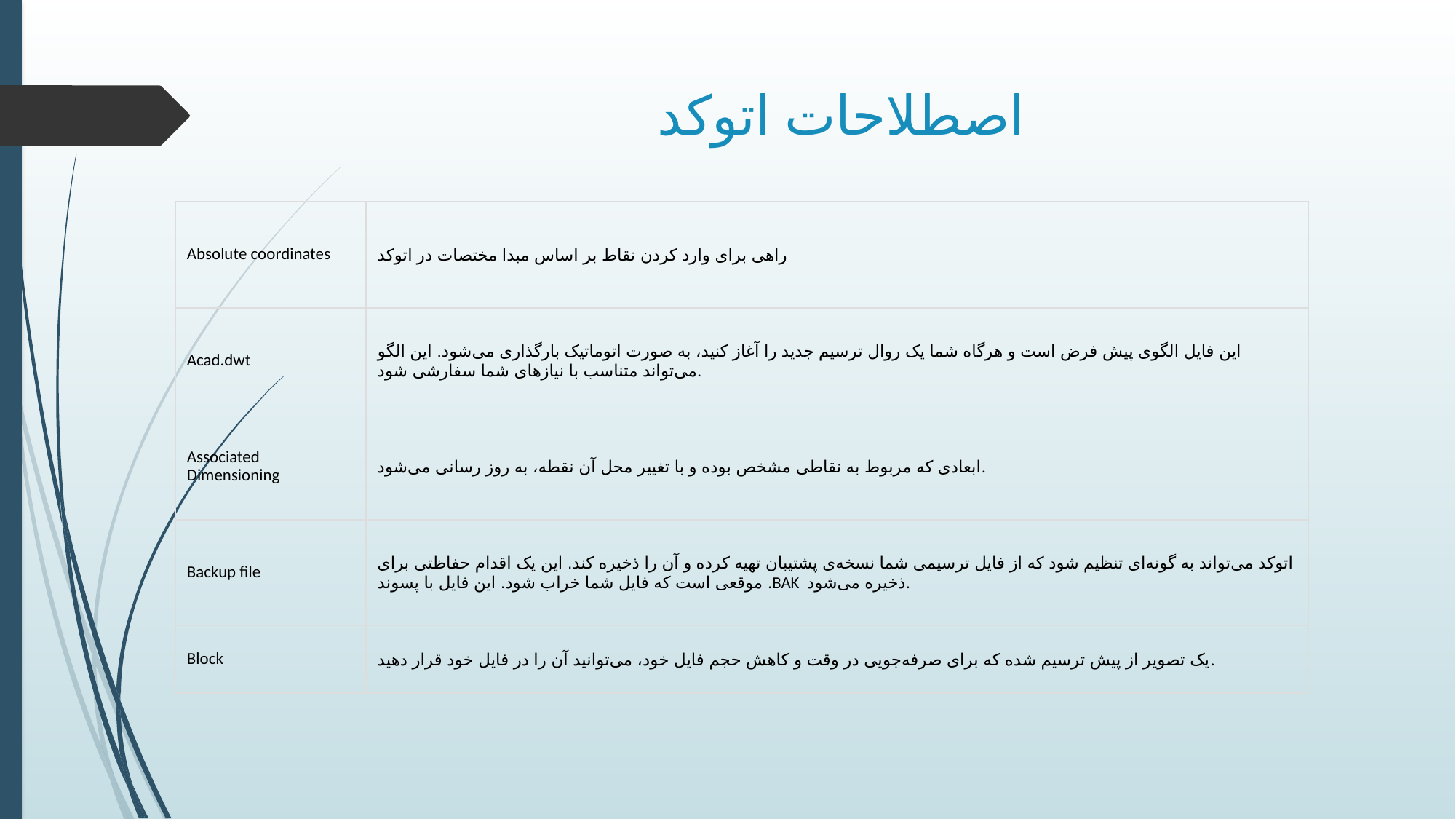

# اصطلاحات اتوکد
| Absolute coordinates | راهی برای وارد کردن نقاط بر اساس مبدا مختصات در اتوکد |
| --- | --- |
| Acad.dwt | این فایل الگوی پیش فرض است و هرگاه شما یک روال ترسیم جدید را آغاز کنید، به صورت اتوماتیک بارگذاری می‌شود. این الگو می‌تواند متناسب با نیاز‌های شما سفارشی شود. |
| Associated Dimensioning | ابعادی که مربوط به نقاطی مشخص بوده و با تغییر محل آن نقطه، به روز رسانی می‌شود. |
| Backup file | اتوکد می‌تواند به گونه‌ای تنظیم شود که از فایل ترسیمی شما نسخه‌ی پشتیبان تهیه کرده و آن را ذخیره کند. این یک اقدام حفاظتی برای موقعی است که فایل شما خراب شود. این فایل با پسوند .BAK  ذخیره می‌شود. |
| Block | یک تصویر از پیش ترسیم شده که برای صرفه‌جویی در وقت و کاهش حجم فایل خود، می‌توانید آن را در فایل خود قرار دهید. |